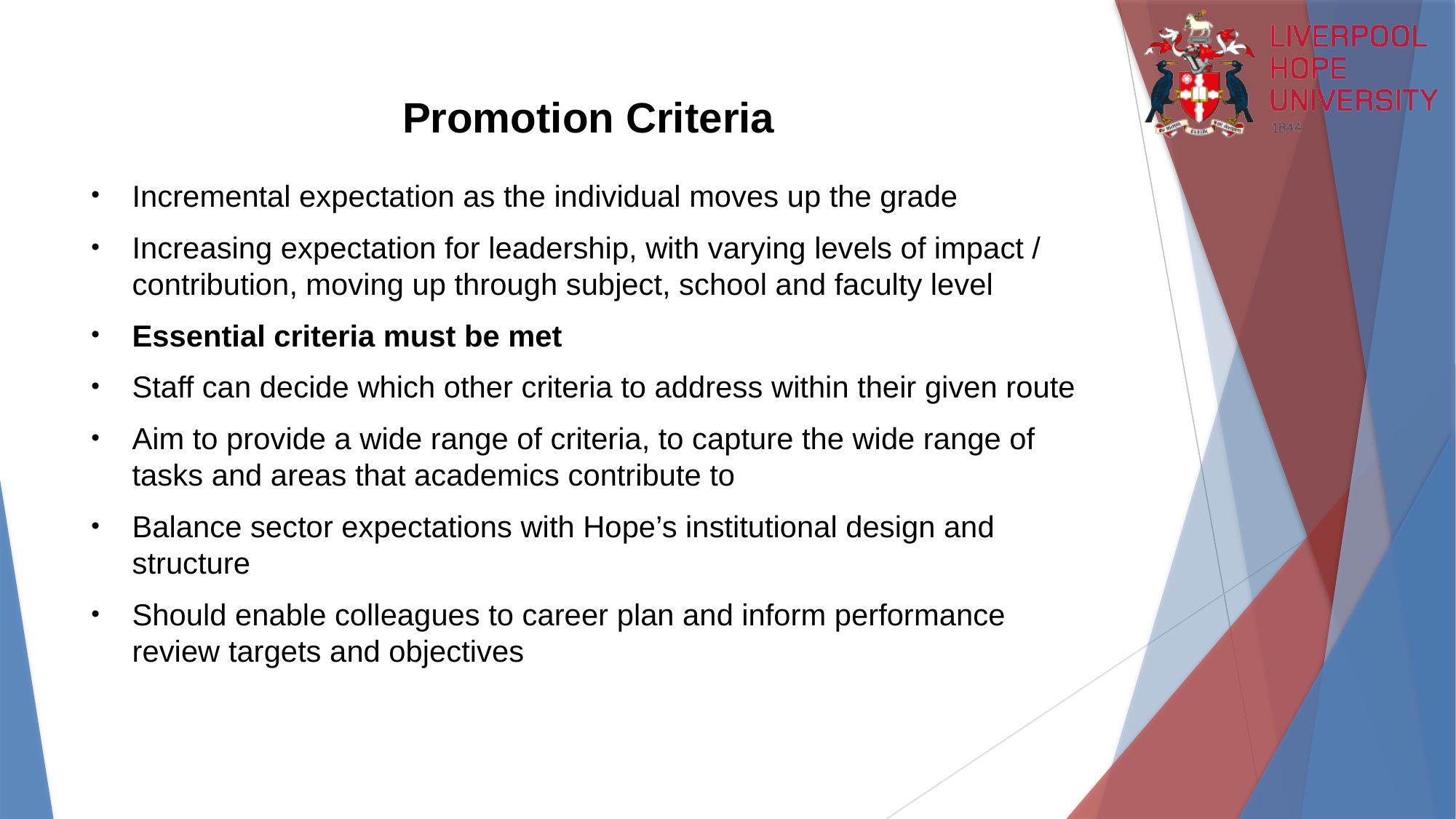

# Promotion Criteria
Incremental expectation as the individual moves up the grade
Increasing expectation for leadership, with varying levels of impact / contribution, moving up through subject, school and faculty level
Essential criteria must be met
Staff can decide which other criteria to address within their given route
Aim to provide a wide range of criteria, to capture the wide range of tasks and areas that academics contribute to
Balance sector expectations with Hope’s institutional design and structure
Should enable colleagues to career plan and inform performance review targets and objectives